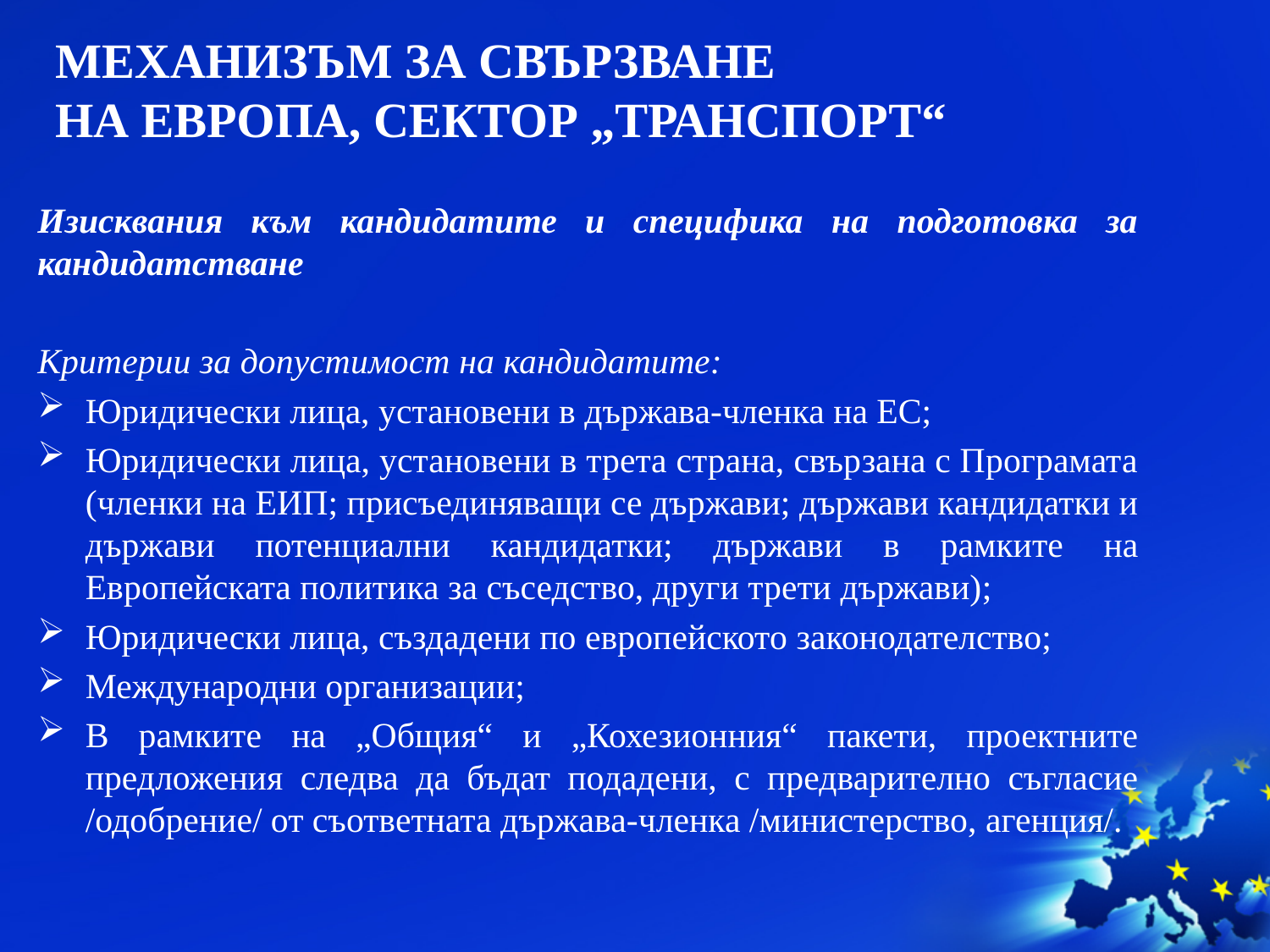

# МЕХАНИЗЪМ ЗА СВЪРЗВАНЕ НА ЕВРОПА, СЕКТОР „ТРАНСПОРТ“

Изисквания към кандидатите и специфика на подготовка за кандидатстване

Критерии за допустимост на кандидатите:
Юридически лица, установени в държава-членка на ЕС;
Юридически лица, установени в трета страна, свързана с Програмата (членки на ЕИП; присъединяващи се държави; държави кандидатки и държави потенциални кандидатки; държави в рамките на Европейската политика за съседство, други трети държави);
Юридически лица, създадени по европейското законодателство;
Международни организации;
В рамките на „Общия“ и „Кохезионния“ пакети, проектните предложения следва да бъдат подадени, с предварително съгласие /одобрение/ от съответната държава-членка /министерство, агенция/.